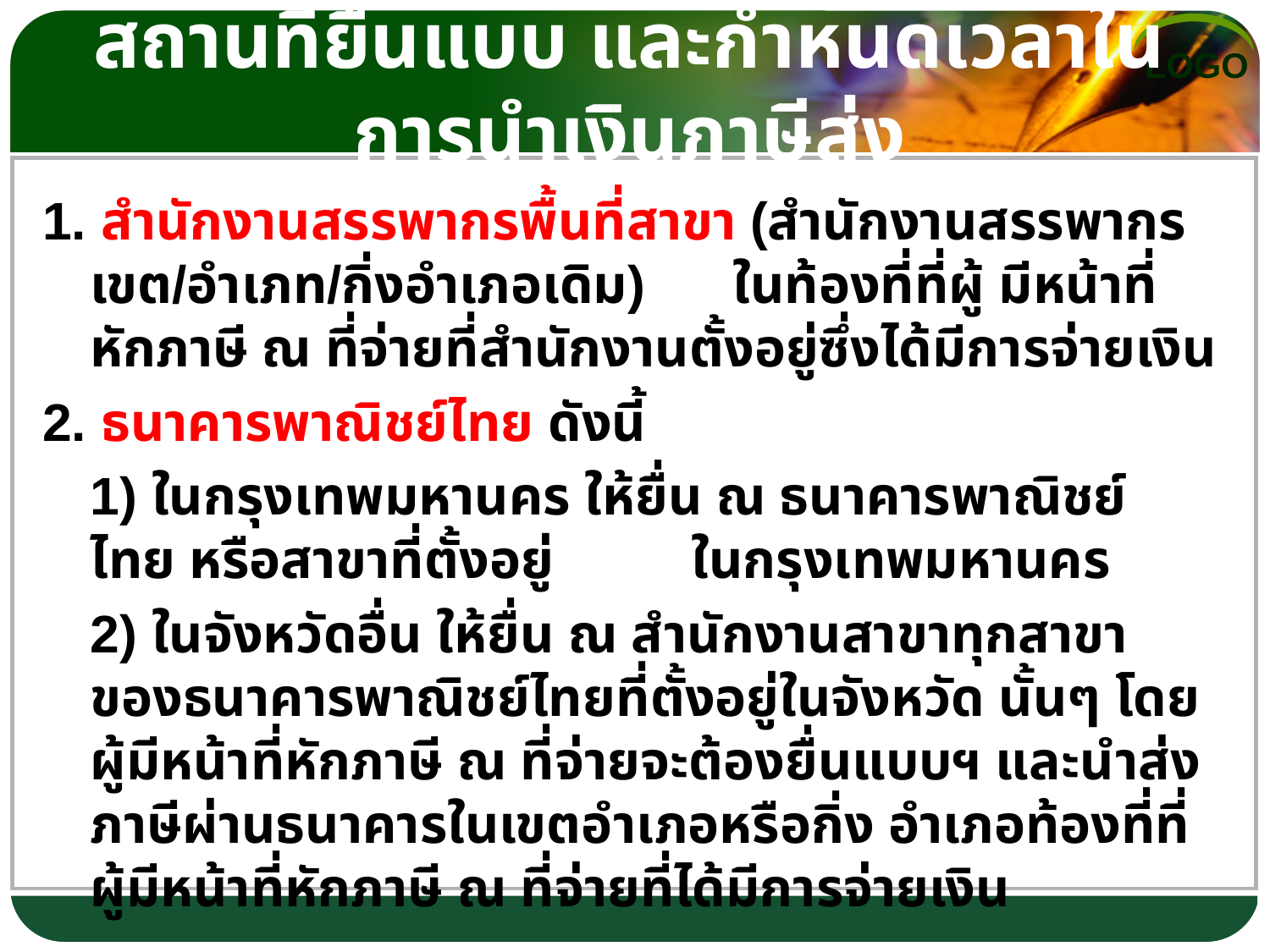

# สถานที่ยื่นแบบ และกำหนดเวลาในการนำเงินภาษีส่ง
1. สำนักงานสรรพากรพื้นที่สาขา (สำนักงานสรรพากรเขต/อำเภท/กิ่งอำเภอเดิม)      ในท้องที่ที่ผู้ มีหน้าที่หักภาษี ณ ที่จ่ายที่สำนักงานตั้งอยู่ซึ่งได้มีการจ่ายเงิน
2. ธนาคารพาณิชย์ไทย ดังนี้
	1) ในกรุงเทพมหานคร ให้ยื่น ณ ธนาคารพาณิชย์ ไทย หรือสาขาที่ตั้งอยู่          ในกรุงเทพมหานคร
	2) ในจังหวัดอื่น ให้ยื่น ณ สำนักงานสาขาทุกสาขาของธนาคารพาณิชย์ไทยที่ตั้งอยู่ในจังหวัด นั้นๆ โดยผู้มีหน้าที่หักภาษี ณ ที่จ่ายจะต้องยื่นแบบฯ และนำส่งภาษีผ่านธนาคารในเขตอำเภอหรือกิ่ง อำเภอท้องที่ที่ผู้มีหน้าที่หักภาษี ณ ที่จ่ายที่ได้มีการจ่ายเงิน